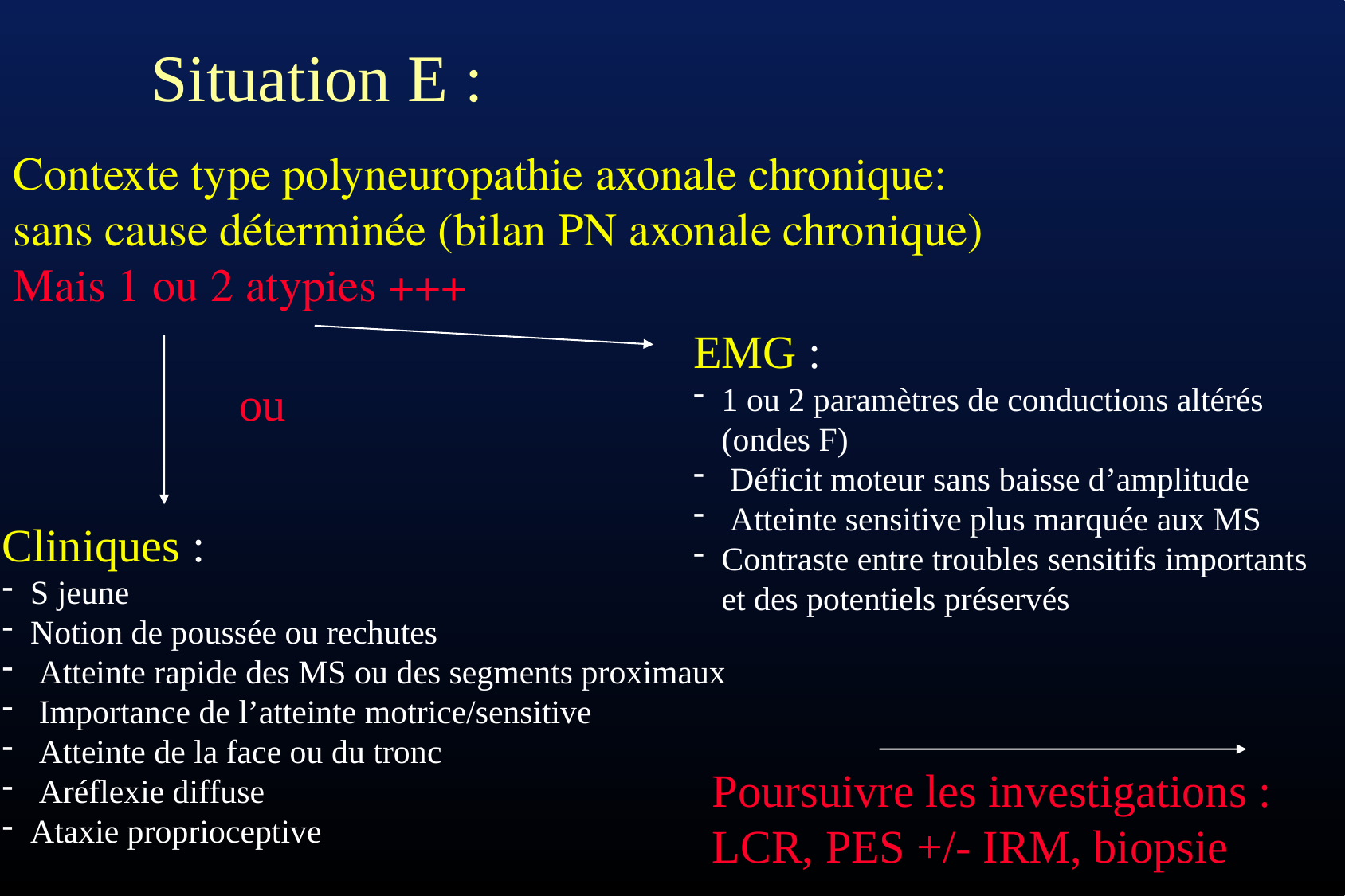

# Situation E :
Contexte type polyneuropathie axonale chronique:
sans cause déterminée (bilan PN axonale chronique)
Mais 1 ou 2 atypies +++

EMG :
1 ou 2 paramètres de conductions altérés (ondes F)
 Déficit moteur sans baisse d’amplitude
 Atteinte sensitive plus marquée aux MS
Contraste entre troubles sensitifs importants et des potentiels préservés

ou
Cliniques :
S jeune
Notion de poussée ou rechutes
 Atteinte rapide des MS ou des segments proximaux
 Importance de l’atteinte motrice/sensitive
 Atteinte de la face ou du tronc
 Aréflexie diffuse
Ataxie proprioceptive

Poursuivre les investigations : LCR, PES +/- IRM, biopsie